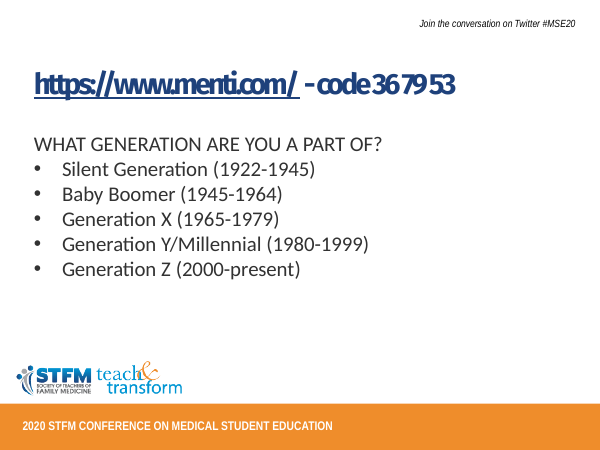

https://www.menti.com/ - code 36 79 53
WHAT GENERATION ARE YOU A PART OF?
Silent Generation (1922-1945)
Baby Boomer (1945-1964)
Generation X (1965-1979)
Generation Y/Millennial (1980-1999)
Generation Z (2000-present)